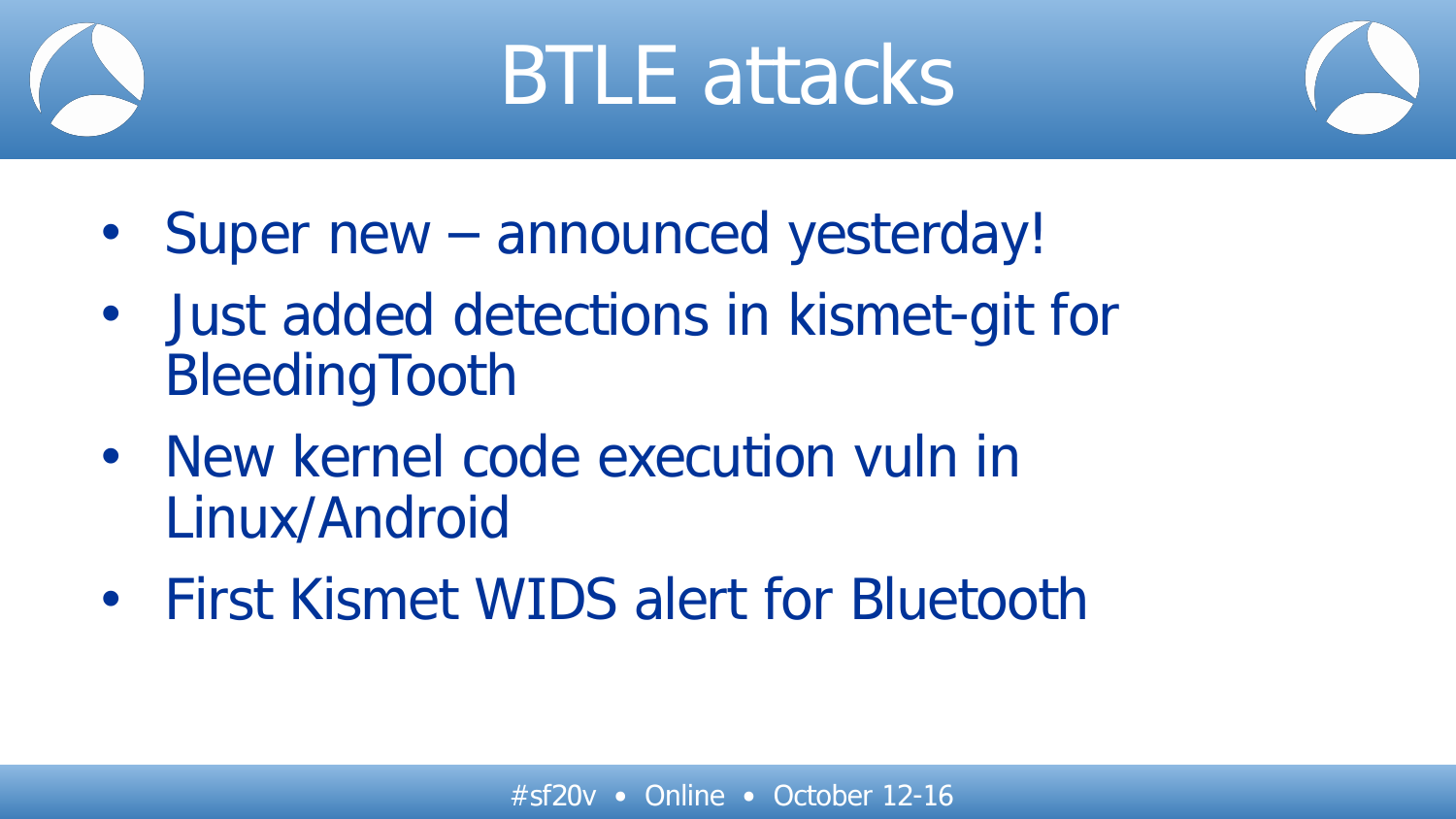

# BTLE attacks
Super new – announced yesterday!
Just added detections in kismet-git for BleedingTooth
New kernel code execution vuln in Linux/Android
First Kismet WIDS alert for Bluetooth